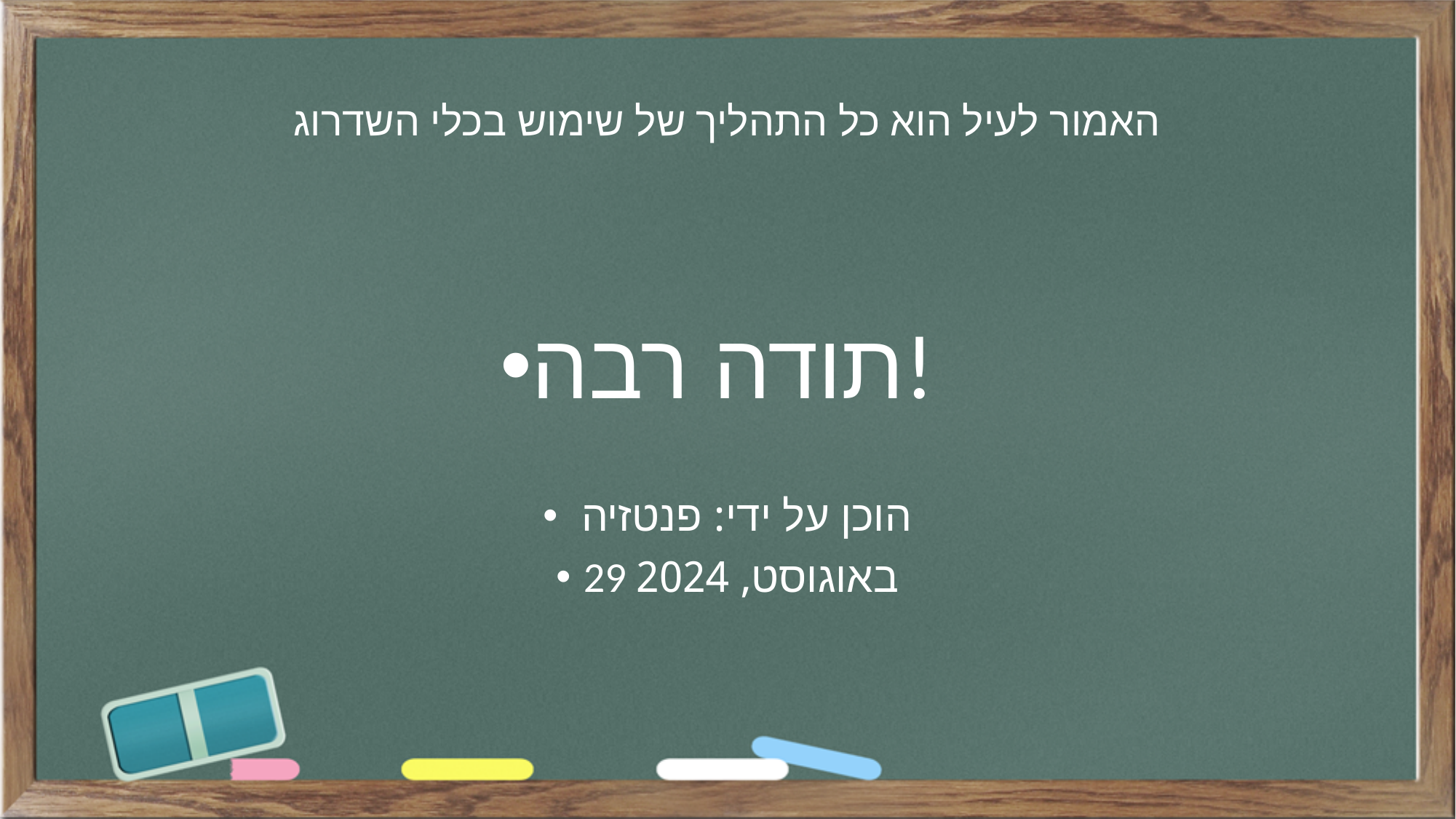

# האמור לעיל הוא כל התהליך של שימוש בכלי השדרוג

תודה רבה!

 הוכן על ידי: פנטזיה
29 באוגוסט, 2024